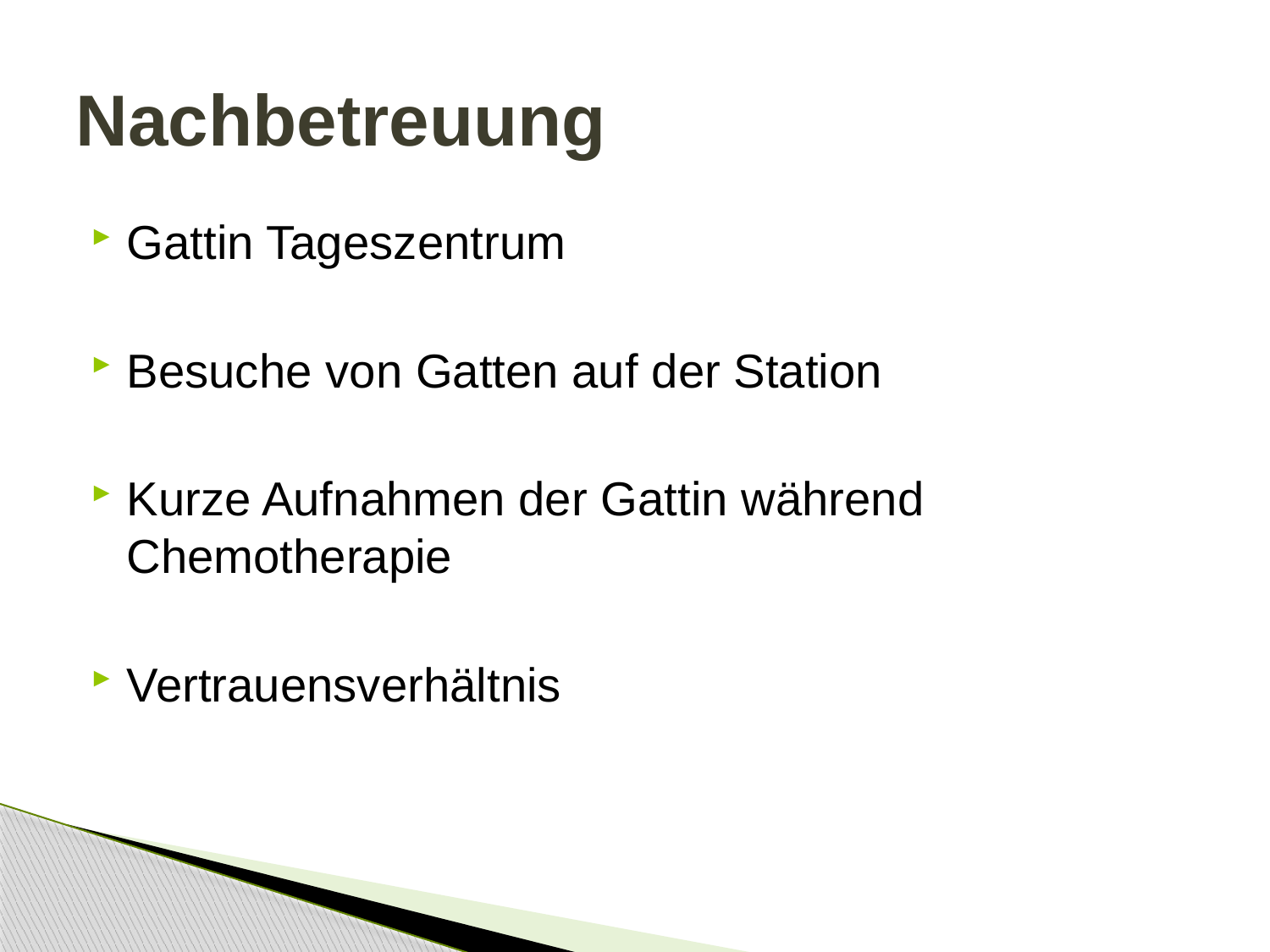

# Nachbetreuung
Gattin Tageszentrum

Besuche von Gatten auf der Station

Kurze Aufnahmen der Gattin während Chemotherapie

Vertrauensverhältnis